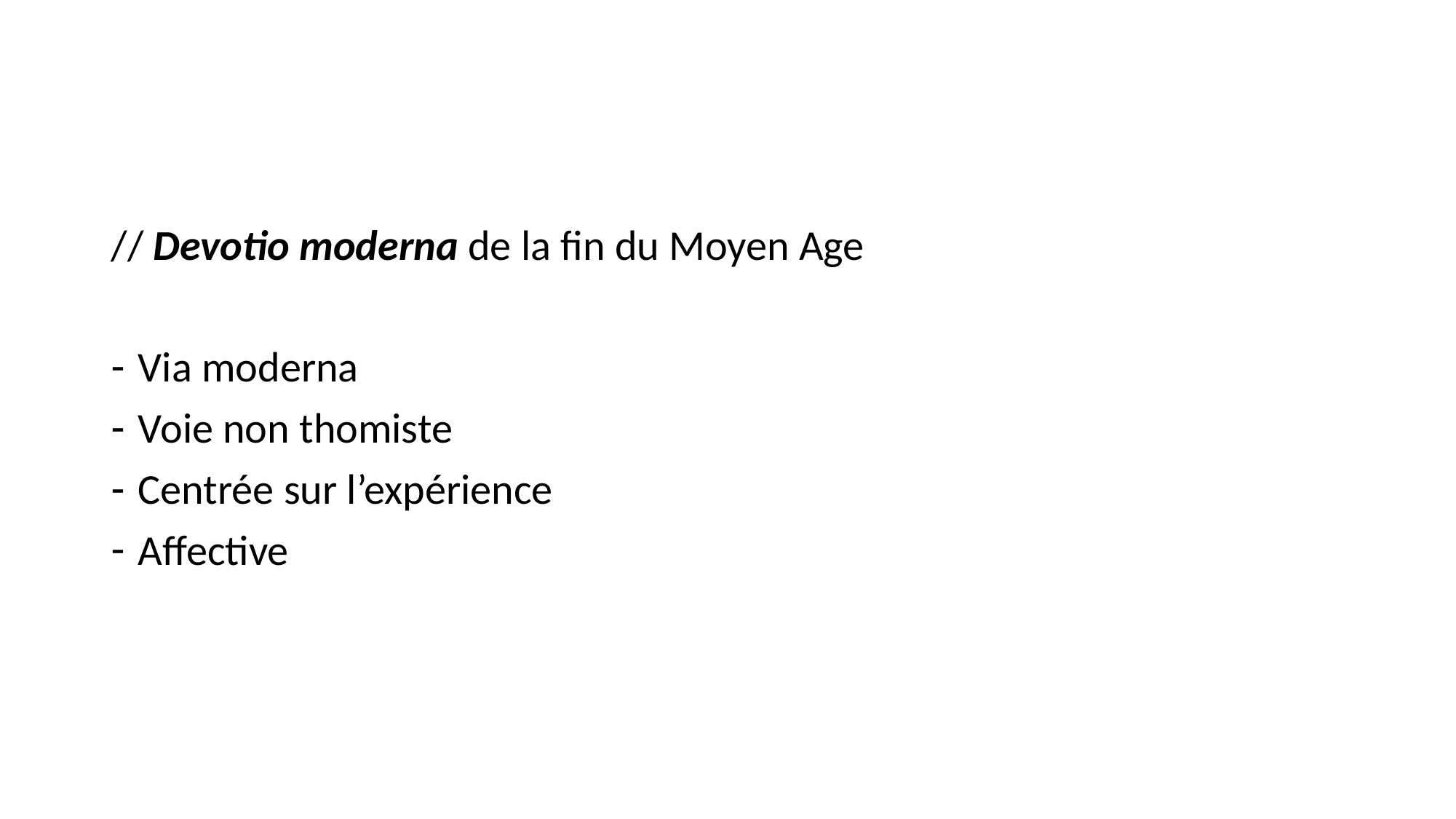

#
// Devotio moderna de la fin du Moyen Age

Via moderna
Voie non thomiste
Centrée sur l’expérience
Affective